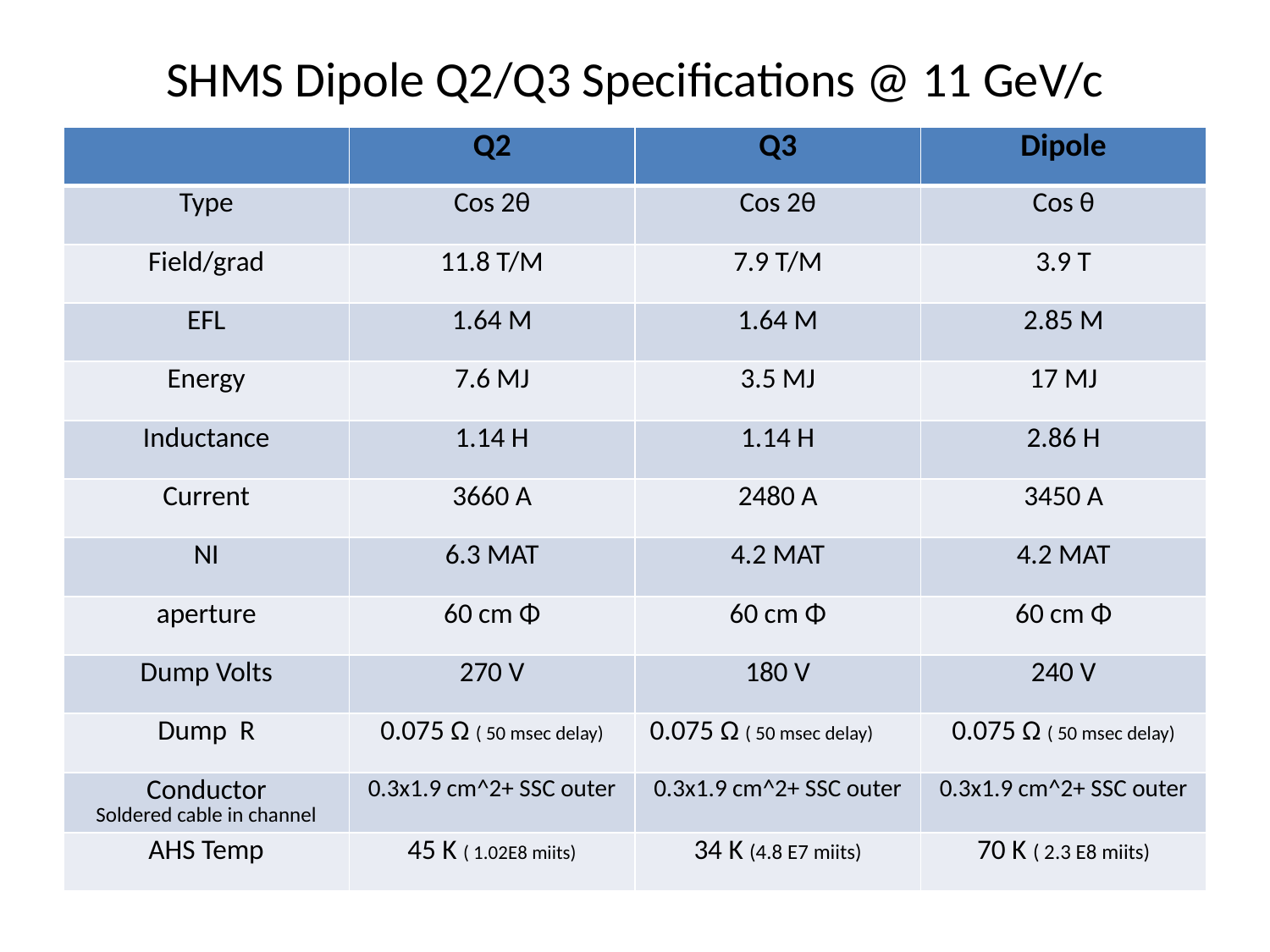

# SHMS Dipole Q2/Q3 Specifications @ 11 GeV/c
|  | Q2 | Q3 | Dipole |
| --- | --- | --- | --- |
| Type | Cos 2θ | Cos 2θ | Cos θ |
| Field/grad | 11.8 T/M | 7.9 T/M | 3.9 T |
| EFL | 1.64 M | 1.64 M | 2.85 M |
| Energy | 7.6 MJ | 3.5 MJ | 17 MJ |
| Inductance | 1.14 H | 1.14 H | 2.86 H |
| Current | 3660 A | 2480 A | 3450 A |
| NI | 6.3 MAT | 4.2 MAT | 4.2 MAT |
| aperture | 60 cm Φ | 60 cm Φ | 60 cm Φ |
| Dump Volts | 270 V | 180 V | 240 V |
| Dump R | 0.075 Ω ( 50 msec delay) | 0.075 Ω ( 50 msec delay) | 0.075 Ω ( 50 msec delay) |
| Conductor Soldered cable in channel | 0.3x1.9 cm^2+ SSC outer | 0.3x1.9 cm^2+ SSC outer | 0.3x1.9 cm^2+ SSC outer |
| AHS Temp | 45 K ( 1.02E8 miits) | 34 K (4.8 E7 miits) | 70 K ( 2.3 E8 miits) |